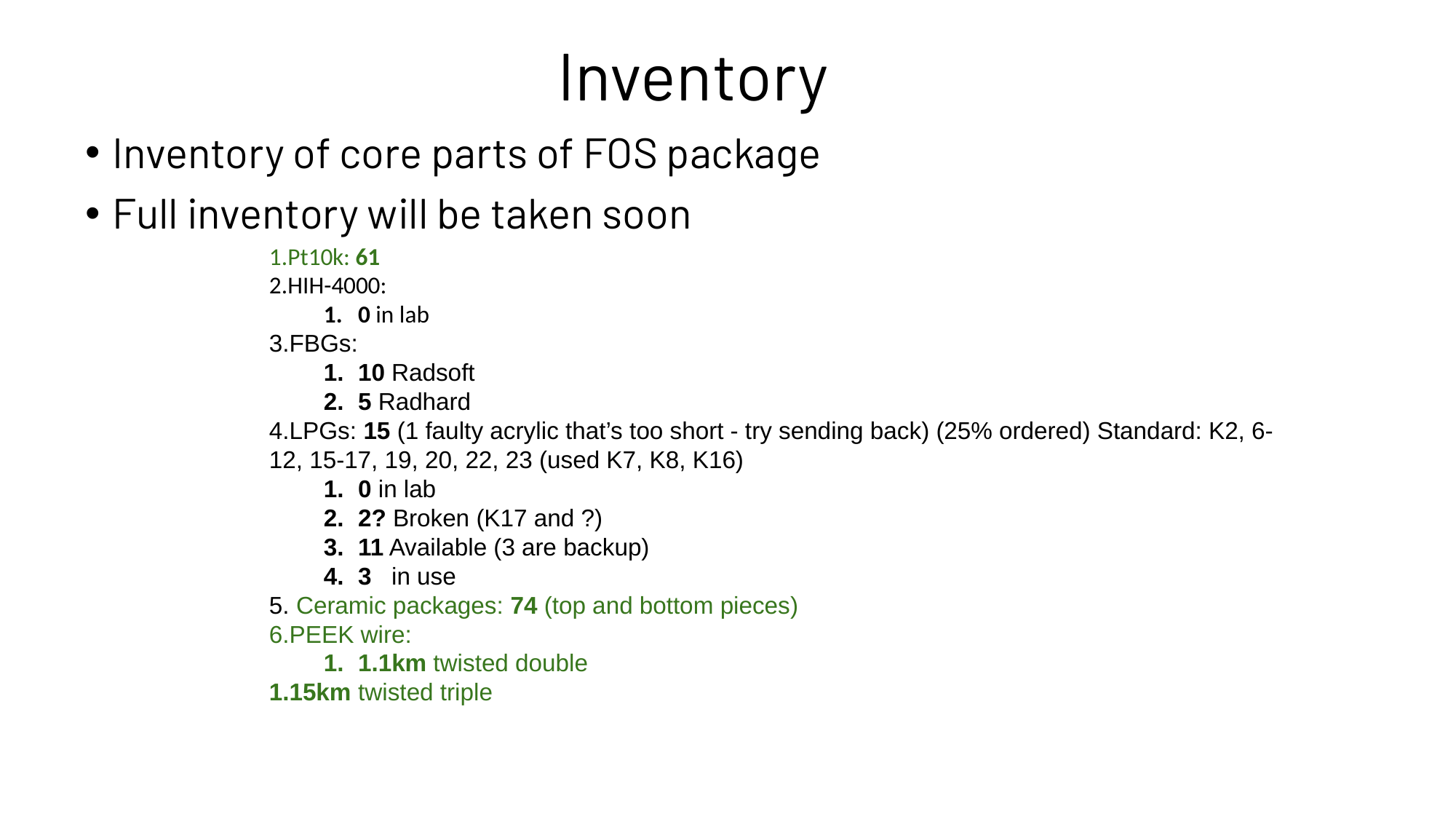

# Inventory

Inventory of core parts of FOS package
Full inventory will be taken soon
Pt10k: 61
HIH-4000:
0 in lab
FBGs:
10 Radsoft
5 Radhard
LPGs: 15 (1 faulty acrylic that’s too short - try sending back) (25% ordered) Standard: K2, 6-12, 15-17, 19, 20, 22, 23 (used K7, K8, K16)
0 in lab
2? Broken (K17 and ?)
11 Available (3 are backup)
3   in use
 Ceramic packages: 74 (top and bottom pieces)
PEEK wire:
1.1km twisted double
1.15km twisted triple